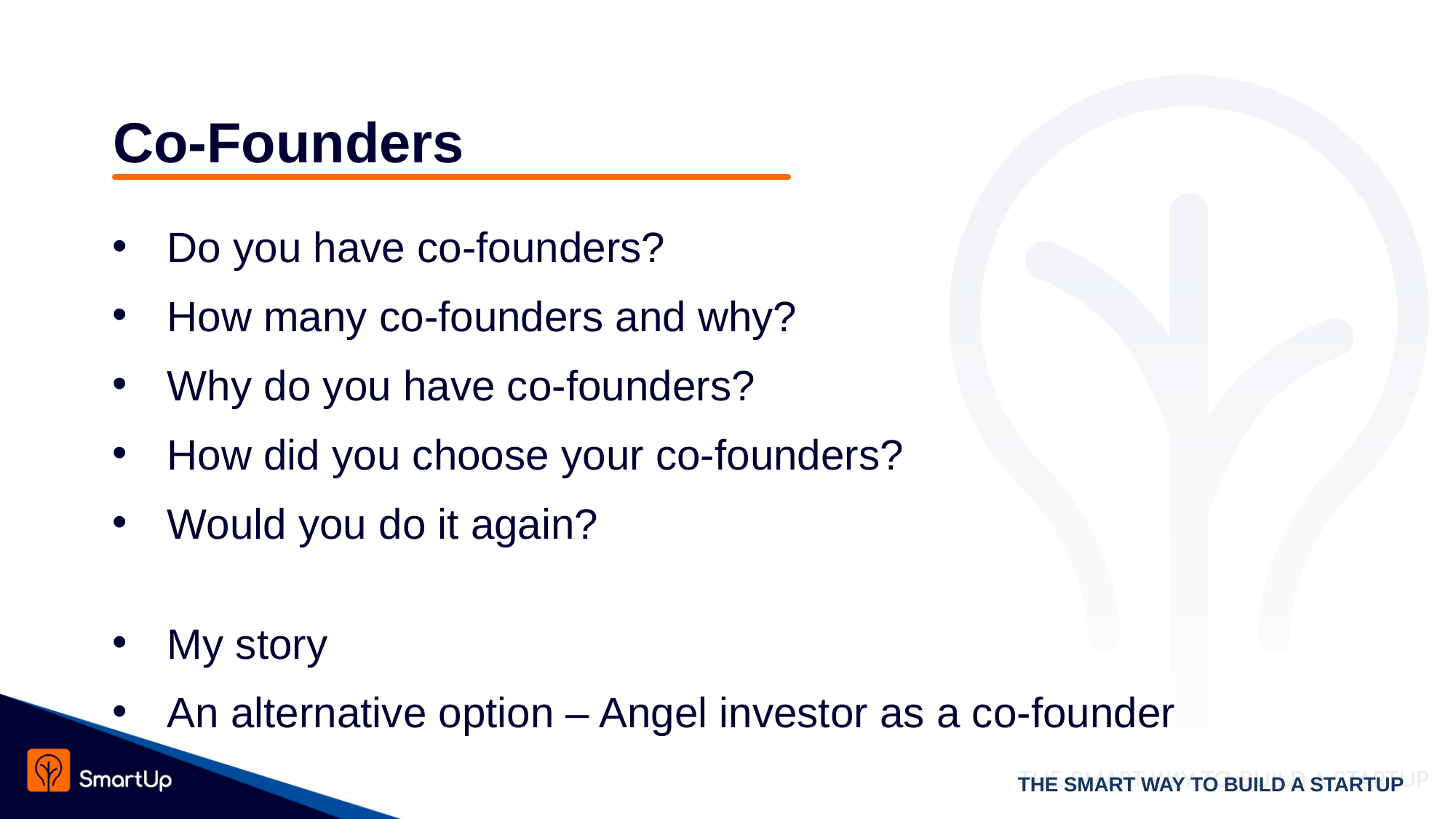

# Co-Founders
Do you have co-founders?
How many co-founders and why?
Why do you have co-founders?
How did you choose your co-founders?
Would you do it again?
My story
An alternative option – Angel investor as a co-founder
THE SMART WAY TO BUILD A STARTUP